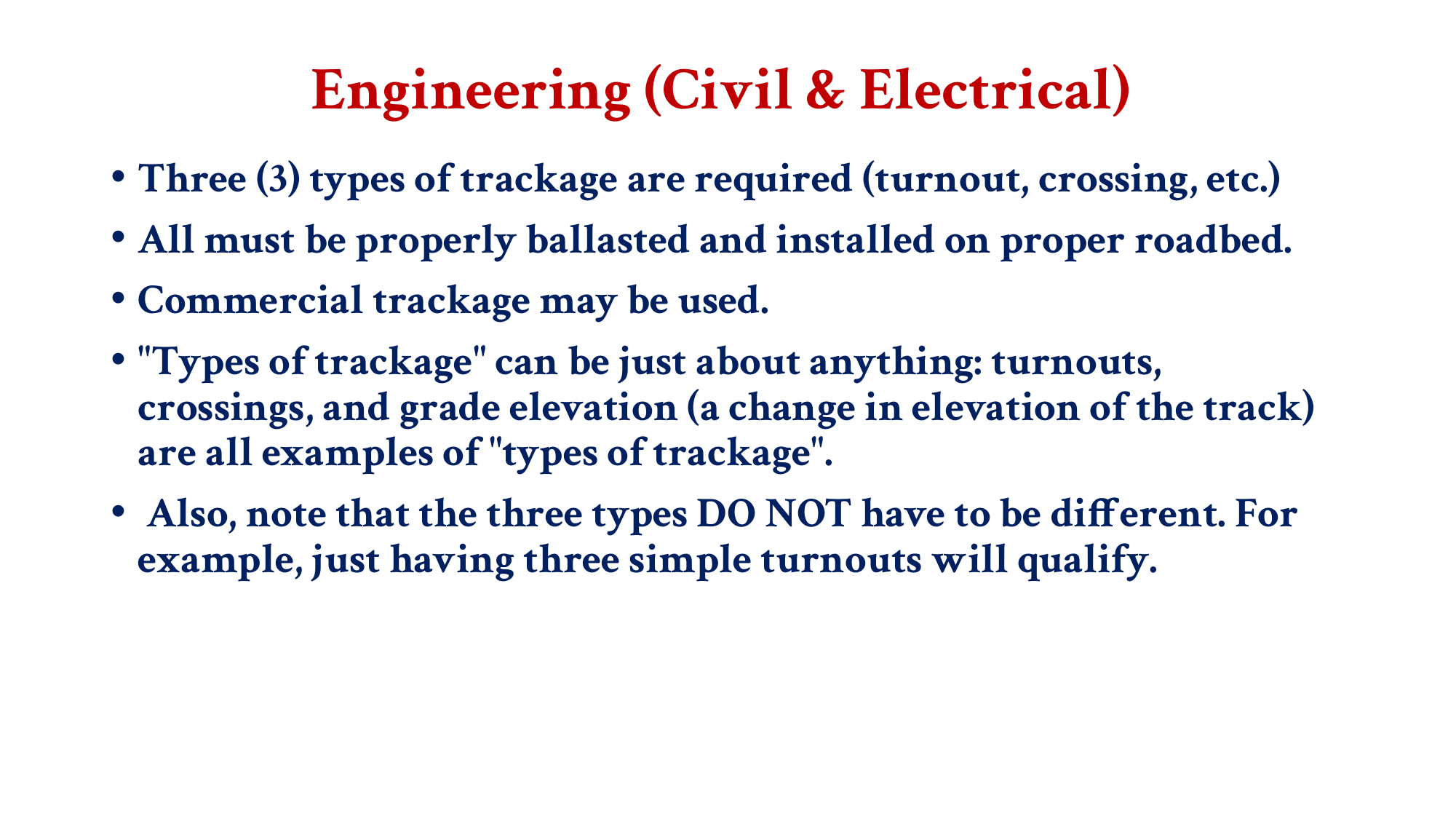

# Engineering (Civil & Electrical)
Three (3) types of trackage are required (turnout, crossing, etc.)
All must be properly ballasted and installed on proper roadbed.
Commercial trackage may be used.
"Types of trackage" can be just about anything: turnouts, crossings, and grade elevation (a change in elevation of the track) are all examples of "types of trackage".
 Also, note that the three types DO NOT have to be different. For example, just having three simple turnouts will qualify.